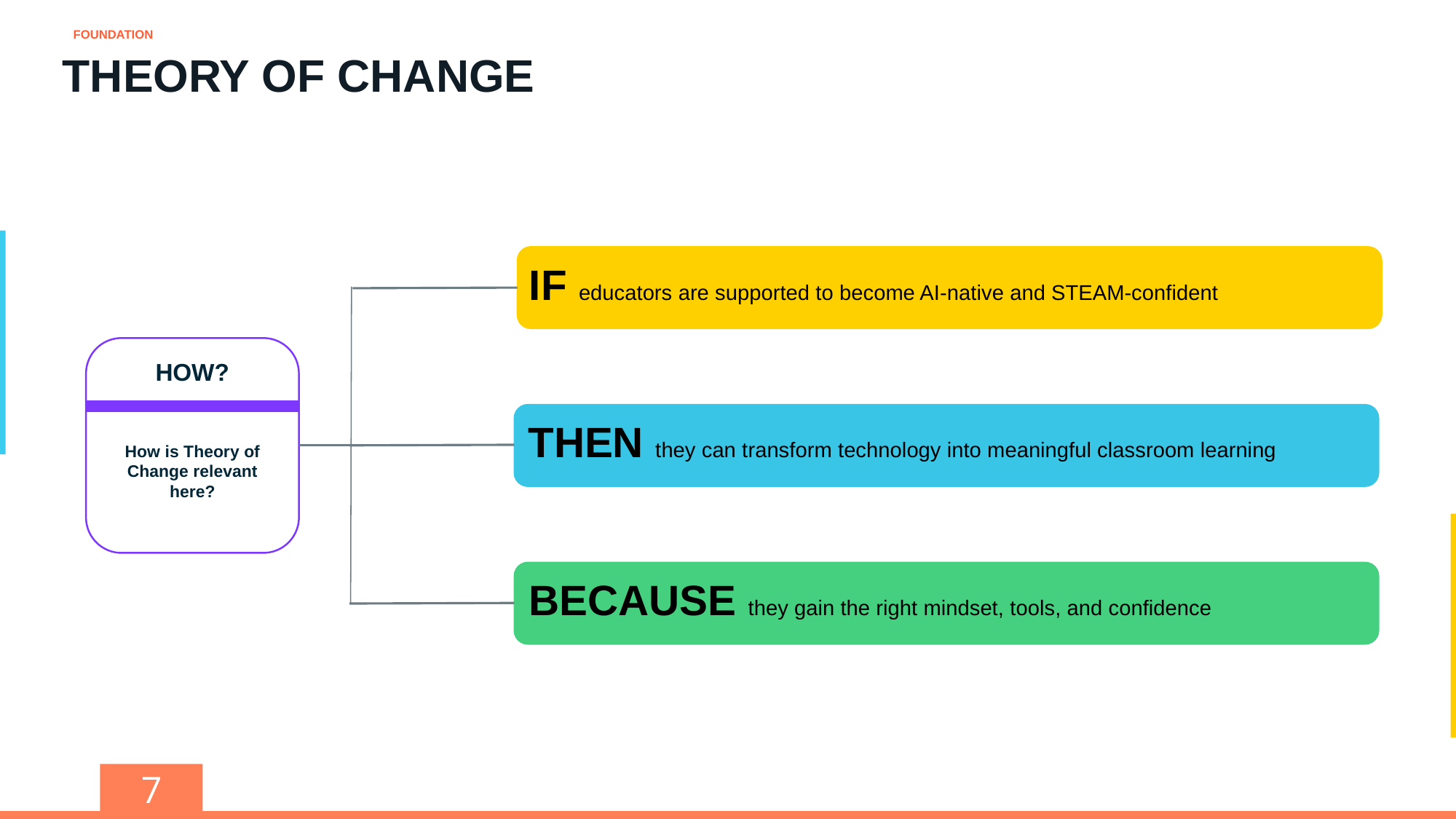

FOUNDATION

THEORY OF CHANGE

IF educators are supported to become AI-native and STEAM-confident
HOW?

How is Theory of Change relevant here?

THEN they can transform technology into meaningful classroom learning

BECAUSE they gain the right mindset, tools, and confidence
7